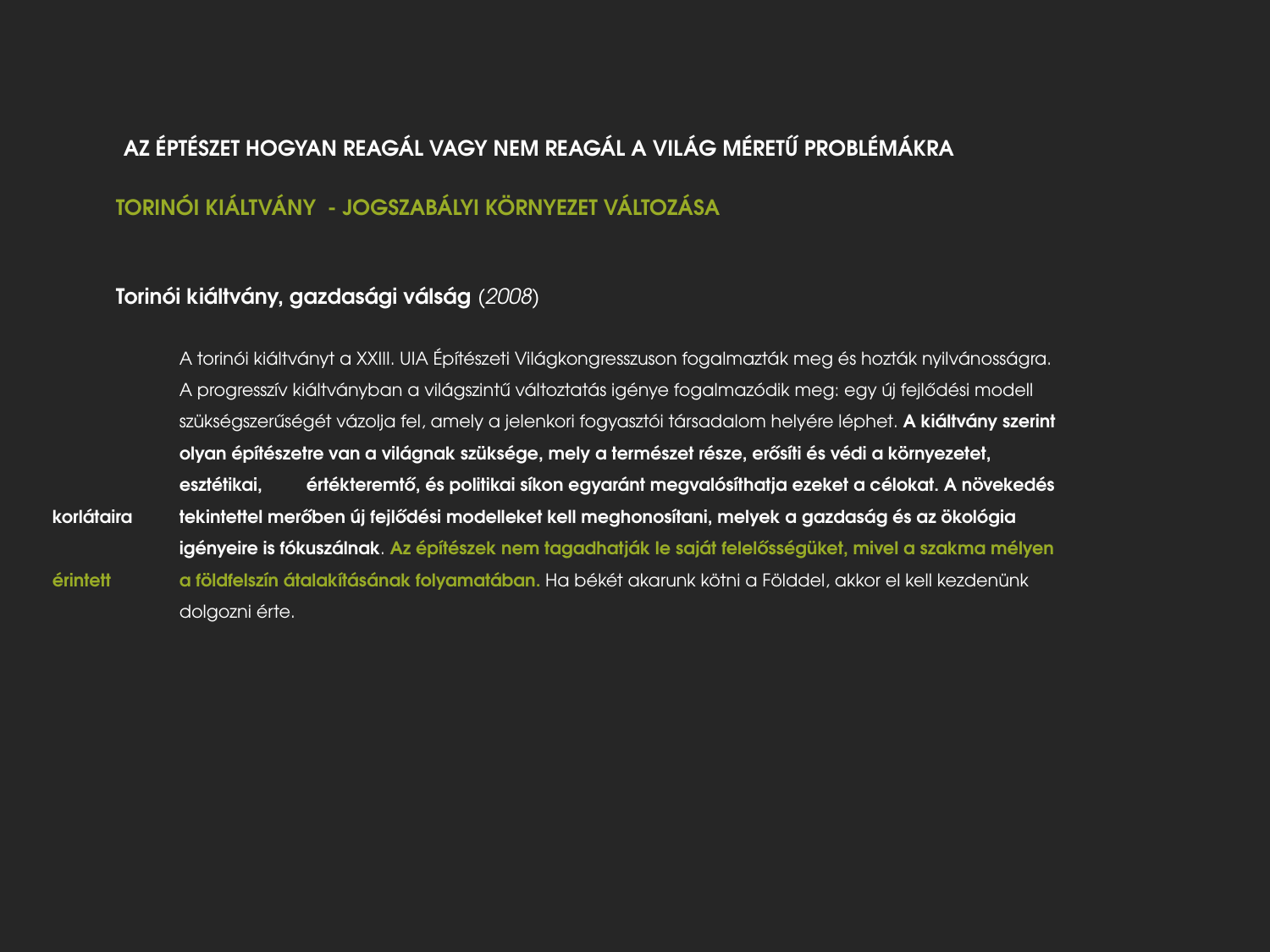

AZ ÉPTÉSZET HOGYAN REAGÁL VAGY NEM REAGÁL A VILÁG MÉRETŰ PROBLÉMÁKRA

TORINÓI KIÁLTVÁNY  - JOGSZABÁLYI KÖRNYEZET VÁLTOZÁSA

Torinói kiáltvány, gazdasági válság (2008)

	A torinói kiáltványt a XXIII. UIA Építészeti Világkongresszuson fogalmazták meg és hozták nyilvánosságra. 	A progresszív kiáltványban a világszintű változtatás igénye fogalmazódik meg: egy új fejlődési modell 	szükségszerűségét vázolja fel, amely a jelenkori fogyasztói társadalom helyére léphet. A kiáltvány szerint 	olyan építészetre van a világnak szüksége, mely a természet része, erősíti és védi a környezetet, 	esztétikai, 	értékteremtő, és politikai síkon egyaránt megvalósíthatja ezeket a célokat. A növekedés  korlátaira 	tekintettel merőben új fejlődési modelleket kell meghonosítani, melyek a gazdaság és az ökológia 	igényeire is fókuszálnak. Az építészek nem tagadhatják le saját felelősségüket, mivel a szakma mélyen érintett 	a földfelszín átalakításának folyamatában. Ha békét akarunk kötni a Földdel, akkor el kell kezdenünk 	dolgozni érte.

#